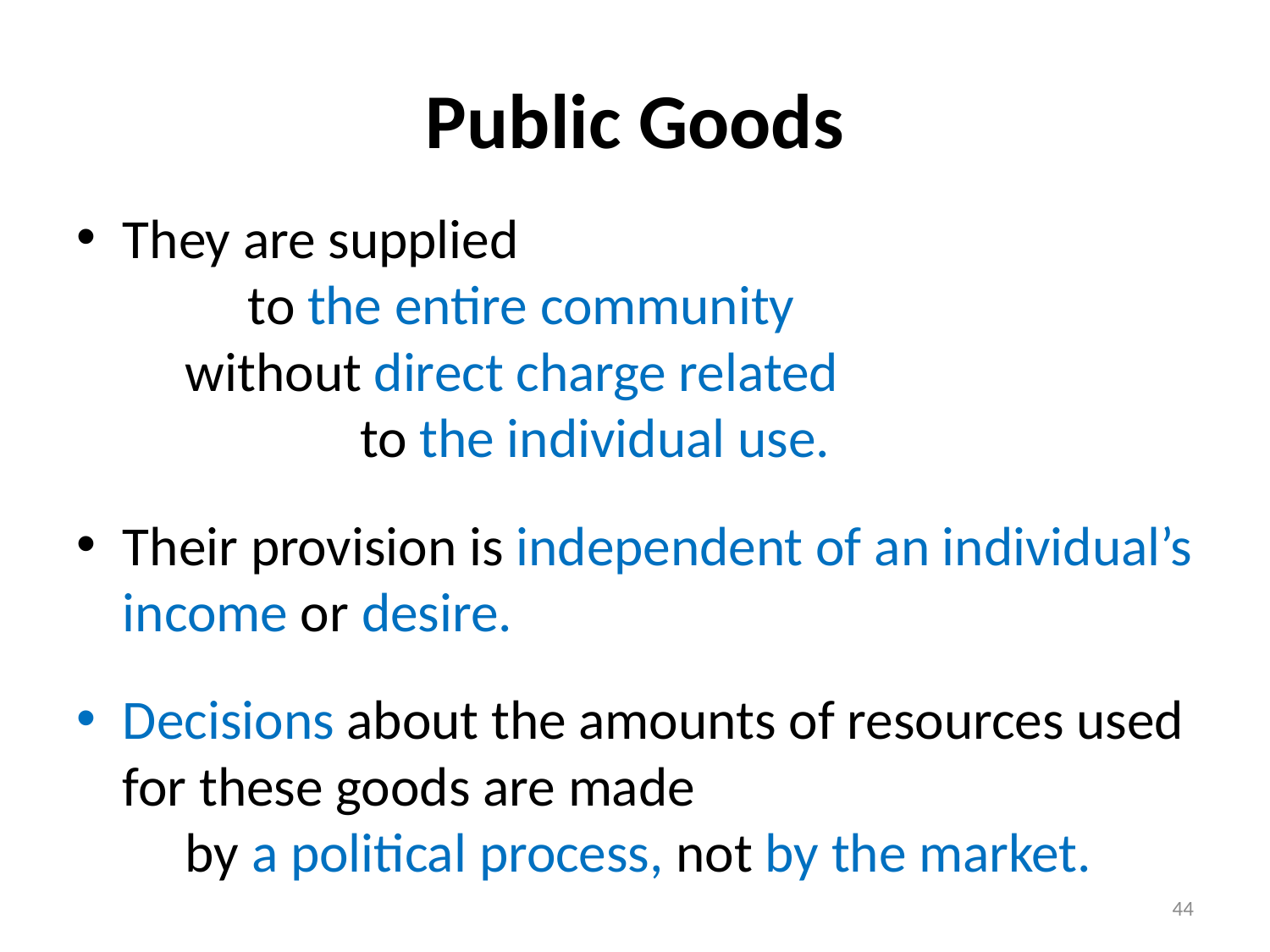

# Public Goods
They are supplied                                                                 to the entire community                                     without direct charge related                                                to the individual use.
Their provision is independent of an individual’s income or desire.
Decisions about the amounts of resources used for these goods are made                                             by a political process, not by the market.
44